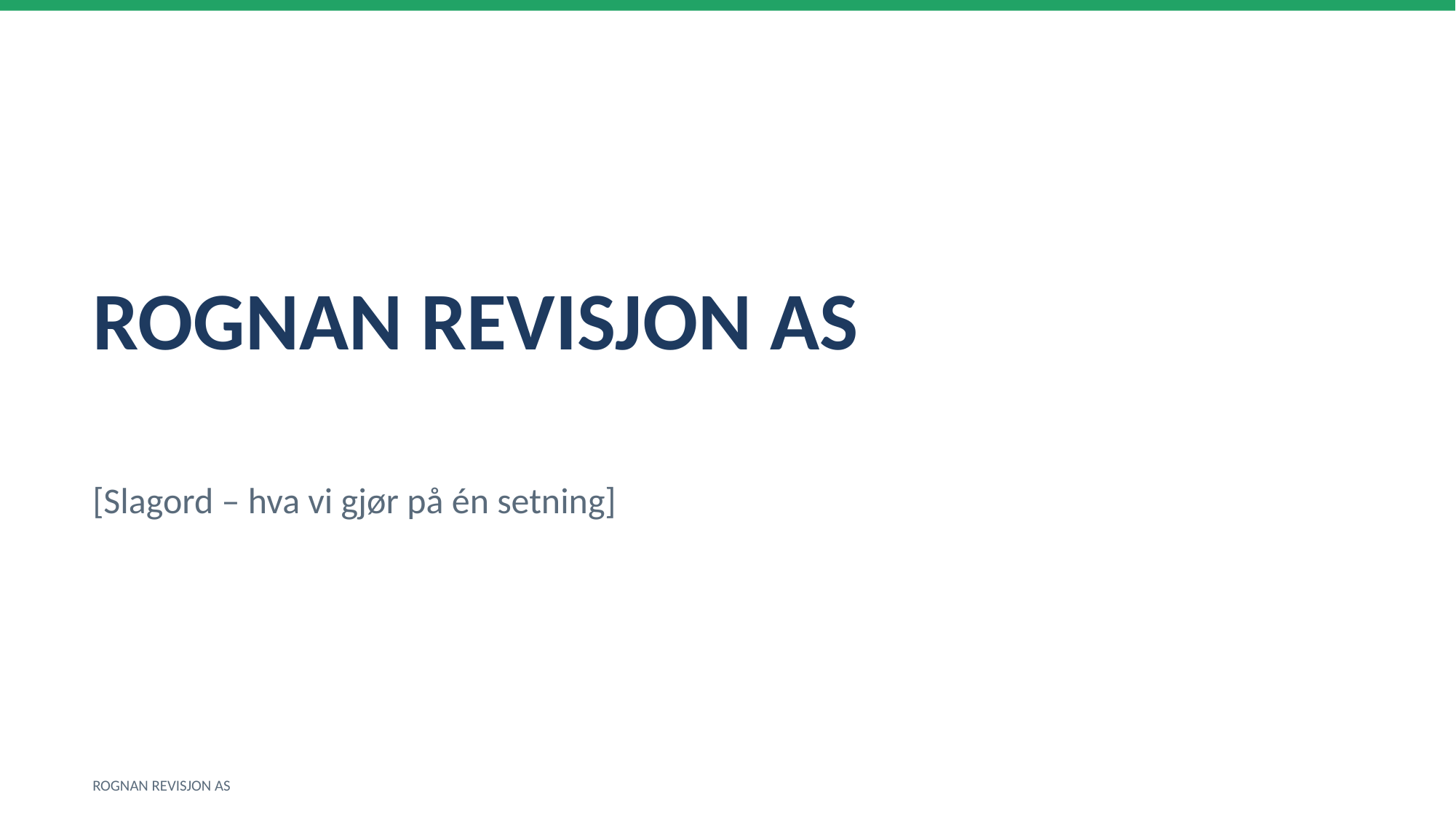

ROGNAN REVISJON AS
[Slagord – hva vi gjør på én setning]
ROGNAN REVISJON AS